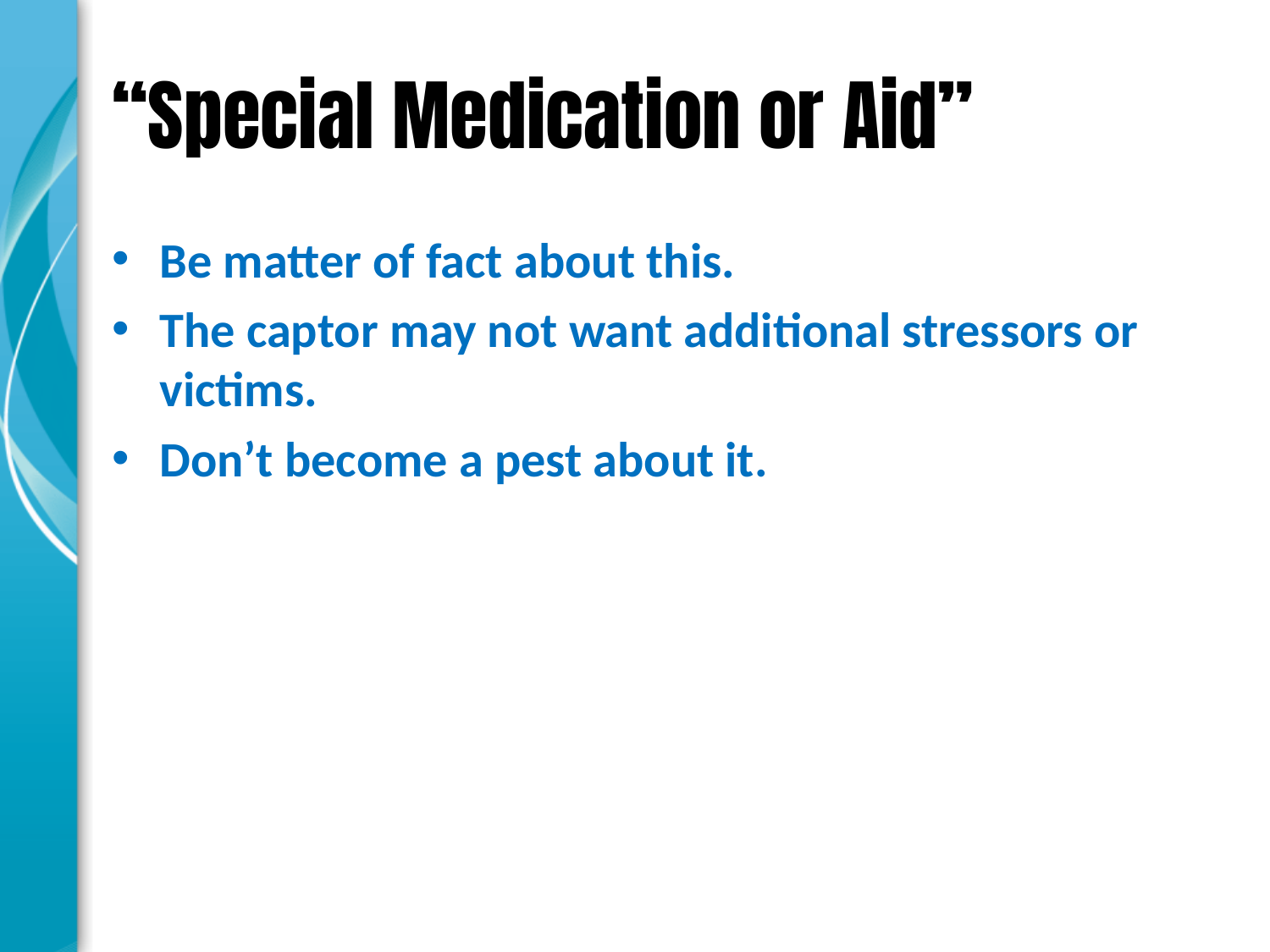

# “Special Medication or Aid”
Be matter of fact about this.
The captor may not want additional stressors or victims.
Don’t become a pest about it.